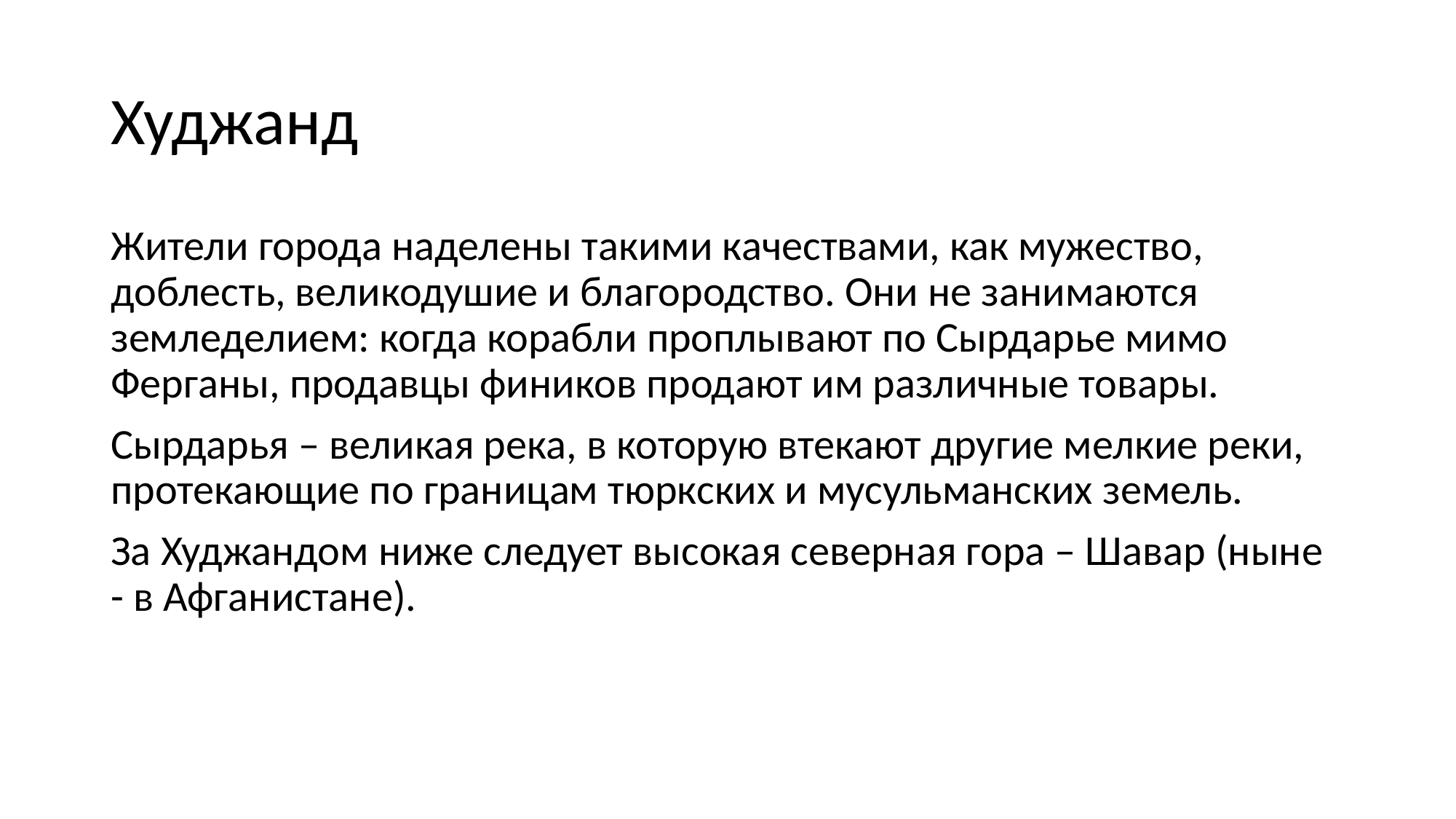

# Худжанд
Жители города наделены такими качествами, как мужество, доблесть, великодушие и благородство. Они не занимаются земледелием: когда корабли проплывают по Сырдарье мимо Ферганы, продавцы фиников продают им различные товары.
Сырдарья – великая река, в которую втекают другие мелкие реки, протекающие по границам тюркских и мусульманских земель.
За Худжандом ниже следует высокая северная гора – Шавар (ныне - в Афганистане).